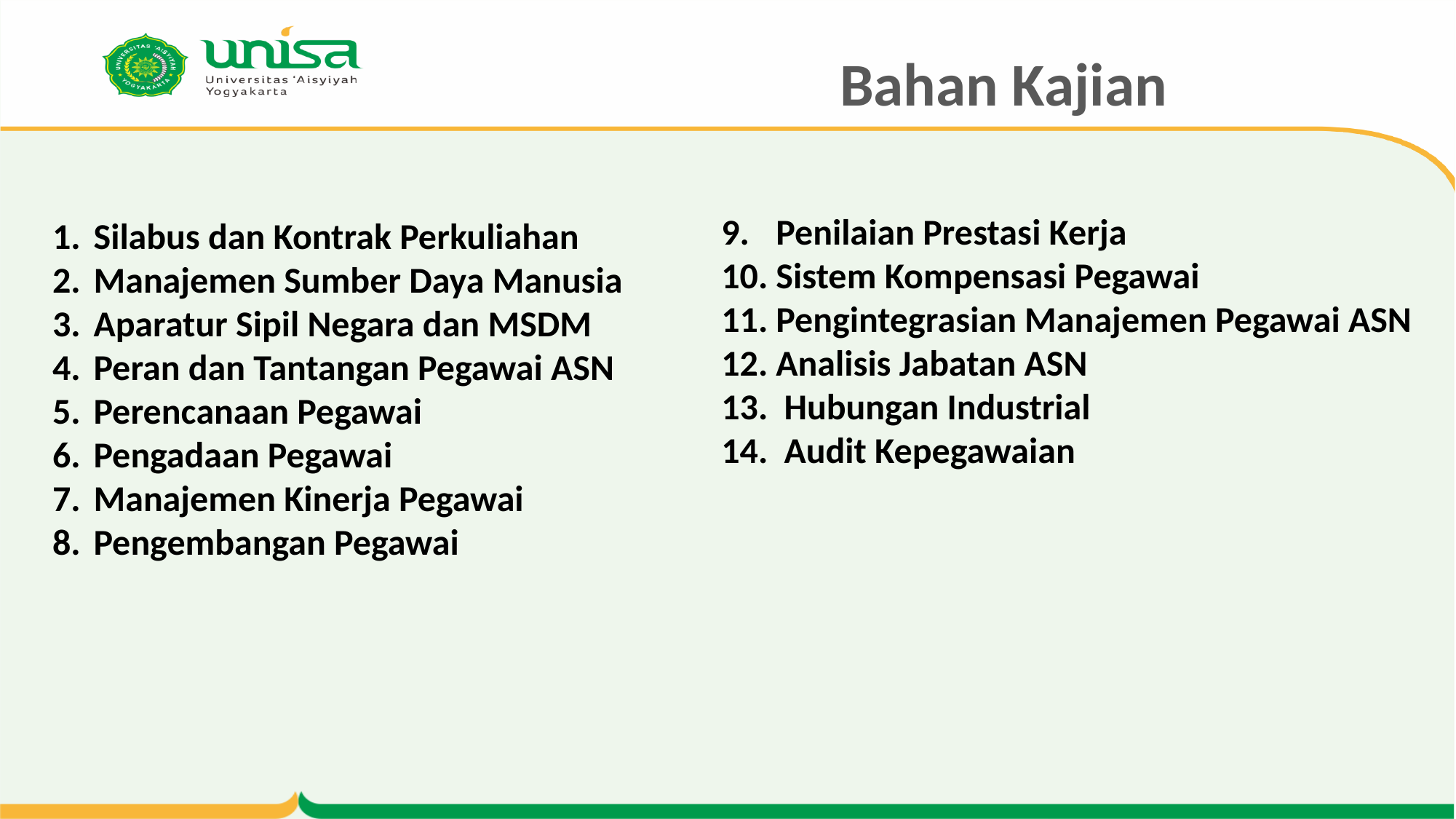

# Bahan Kajian
Penilaian Prestasi Kerja
Sistem Kompensasi Pegawai
Pengintegrasian Manajemen Pegawai ASN
Analisis Jabatan ASN
 Hubungan Industrial
 Audit Kepegawaian
Silabus dan Kontrak Perkuliahan
Manajemen Sumber Daya Manusia
Aparatur Sipil Negara dan MSDM
Peran dan Tantangan Pegawai ASN
Perencanaan Pegawai
Pengadaan Pegawai
Manajemen Kinerja Pegawai
Pengembangan Pegawai